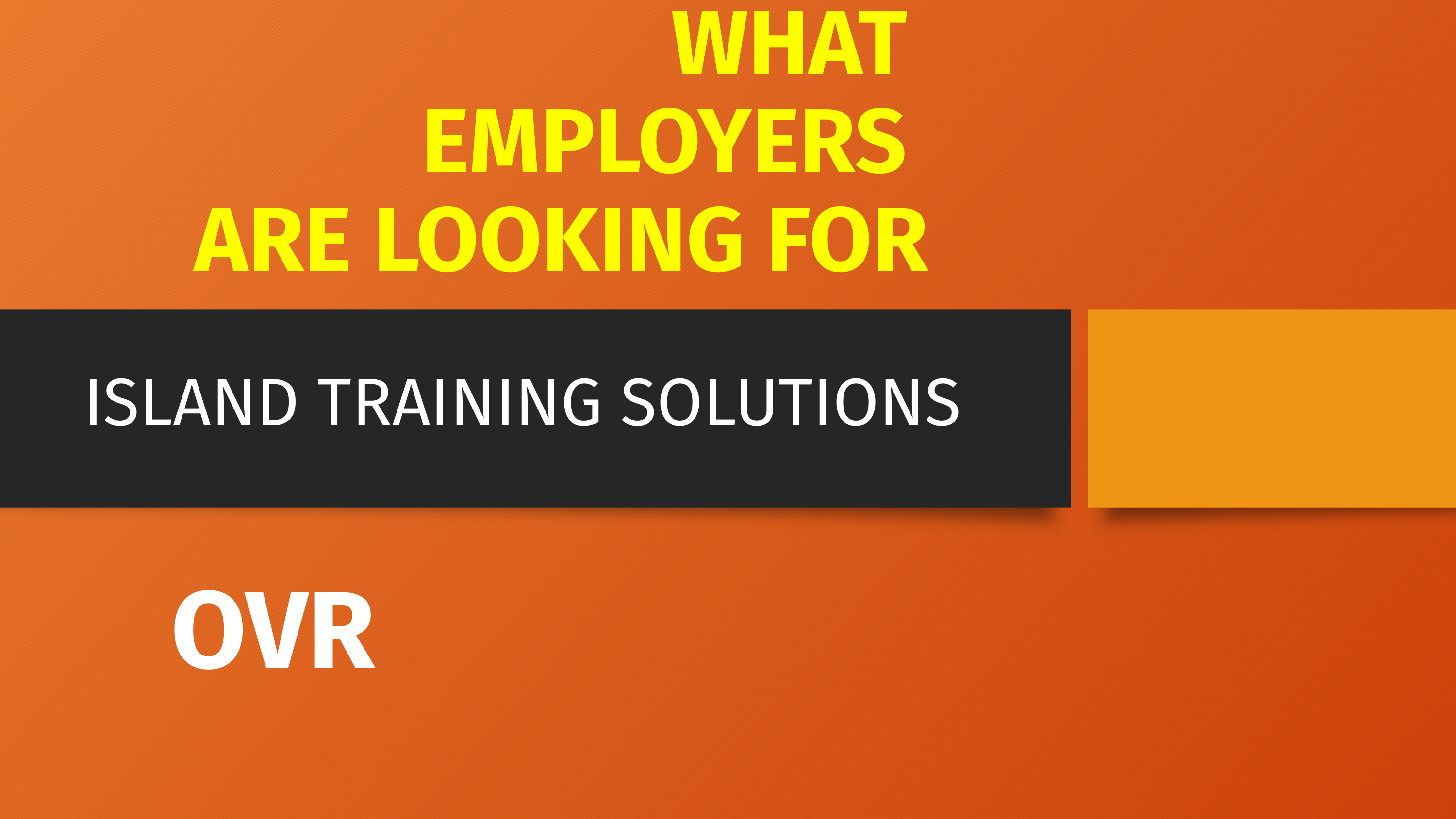

# WHAT EMPLOYERS ARE LOOKING FOR
ISLAND TRAINING SOLUTIONS
OVR